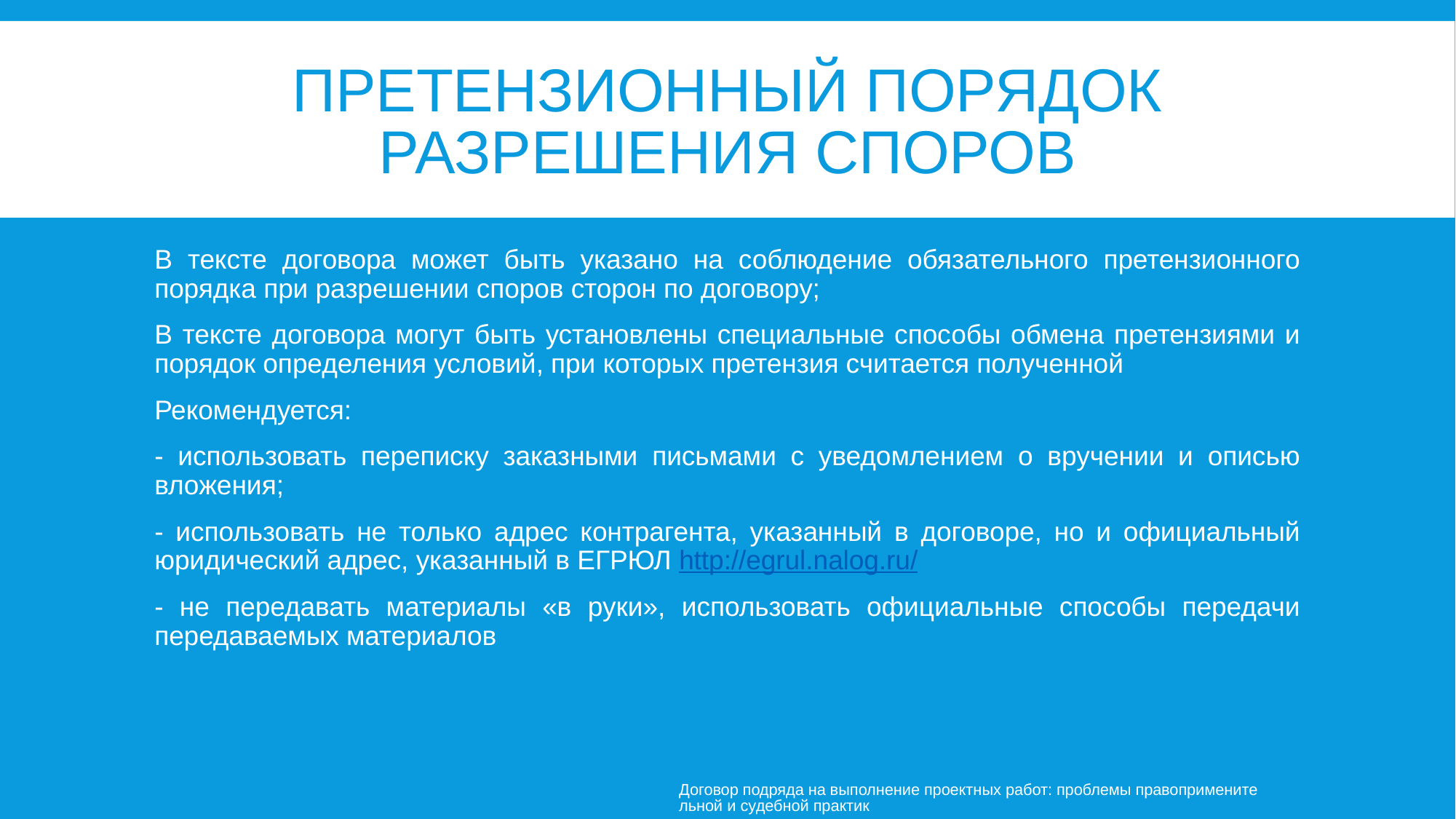

# Претензионный порядок разрешения споров
В тексте договора может быть указано на соблюдение обязательного претензионного порядка при разрешении споров сторон по договору;
В тексте договора могут быть установлены специальные способы обмена претензиями и порядок определения условий, при которых претензия считается полученной
Рекомендуется:
- использовать переписку заказными письмами с уведомлением о вручении и описью вложения;
- использовать не только адрес контрагента, указанный в договоре, но и официальный юридический адрес, указанный в ЕГРЮЛ http://egrul.nalog.ru/
- не передавать материалы «в руки», использовать официальные способы передачи передаваемых материалов

Договор подряда на выполнение проектных работ: проблемы правоприменительной и судебной практик